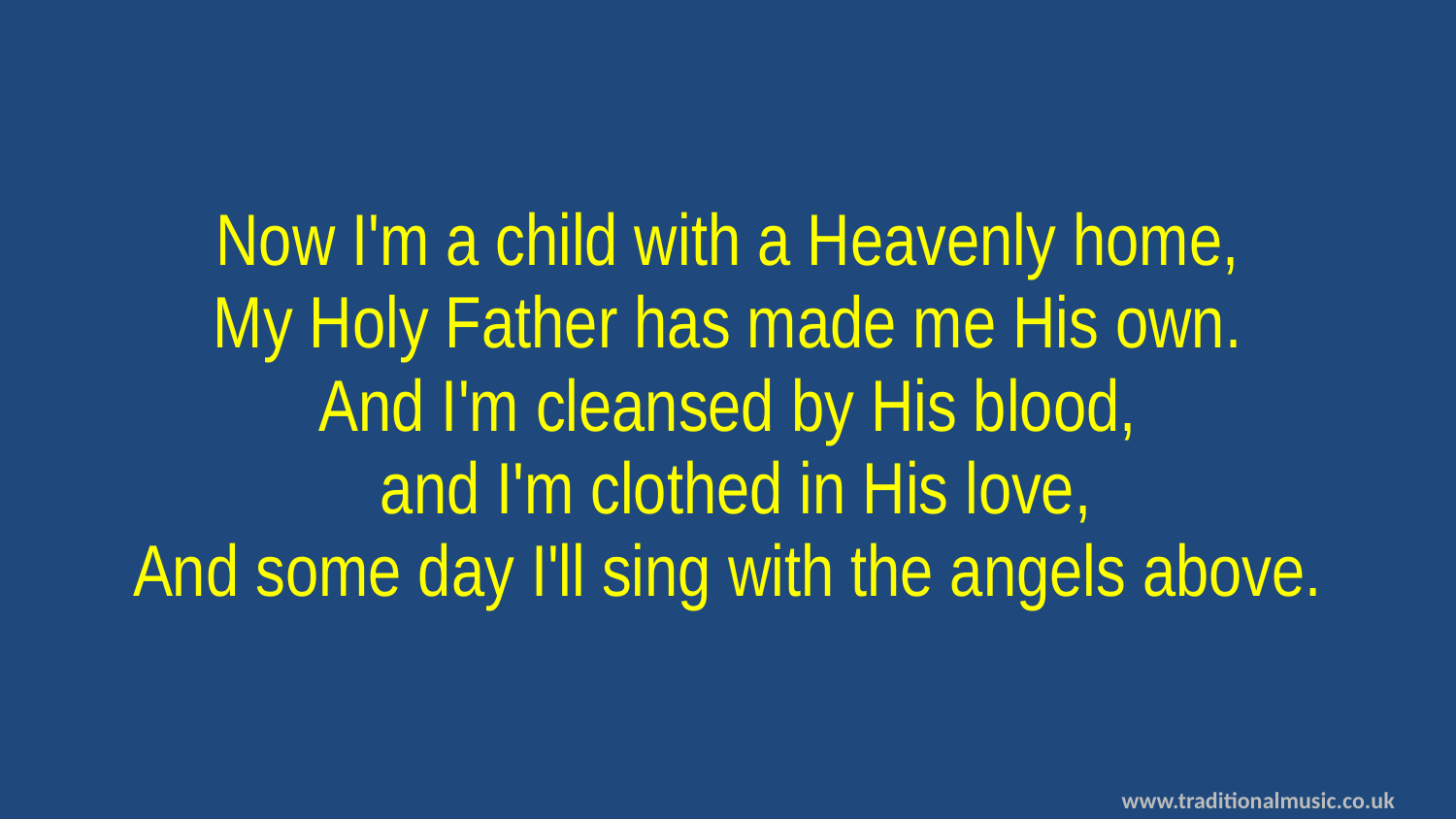

Now I'm a child with a Heavenly home,
My Holy Father has made me His own.
And I'm cleansed by His blood,
 and I'm clothed in His love,
And some day I'll sing with the angels above.